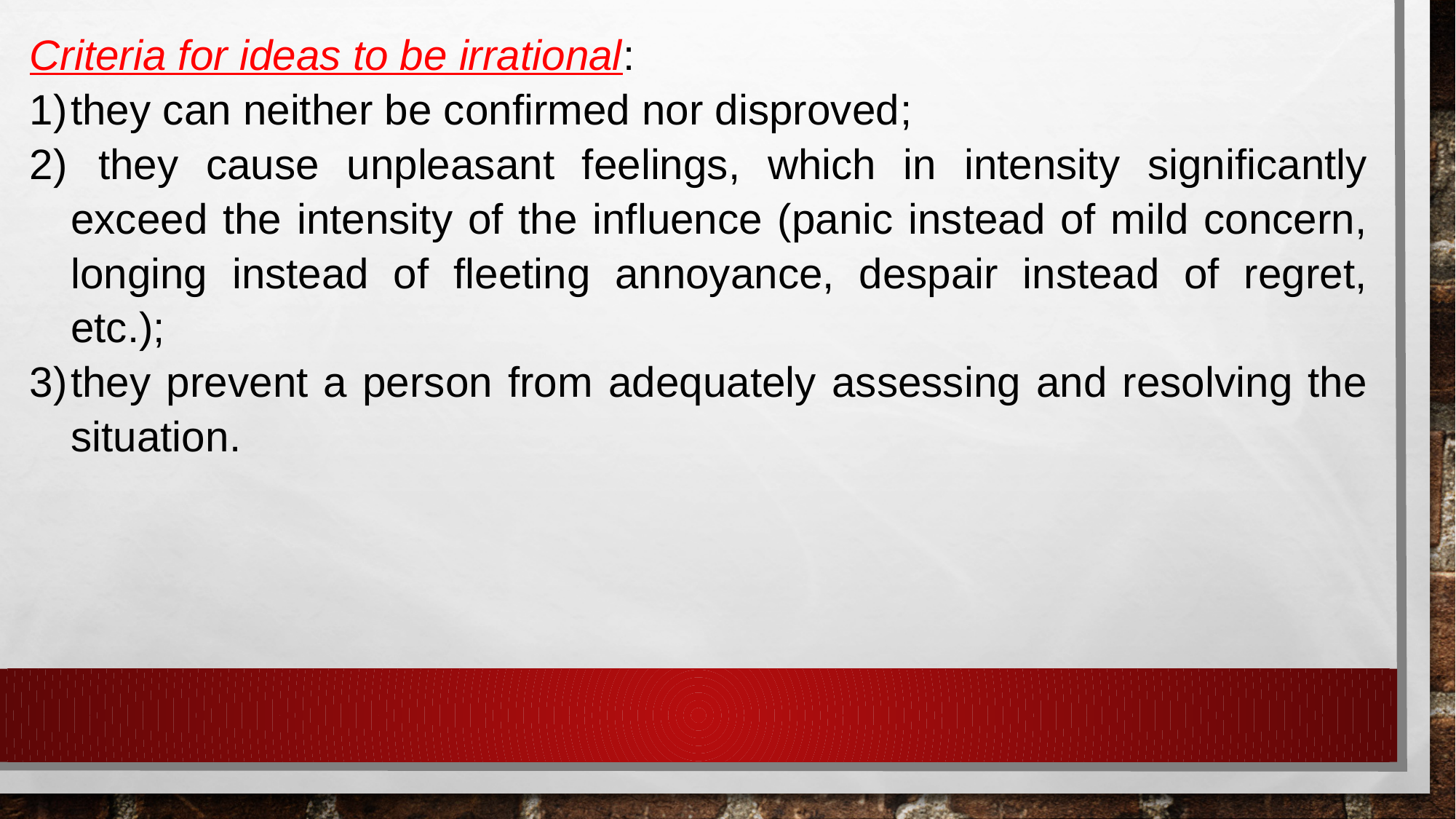

Criteria for ideas to be irrational:
they can neither be confirmed nor disproved;
 they cause unpleasant feelings, which in intensity significantly exceed the intensity of the influence (panic instead of mild concern, longing instead of fleeting annoyance, despair instead of regret, etc.);
they prevent a person from adequately assessing and resolving the situation.